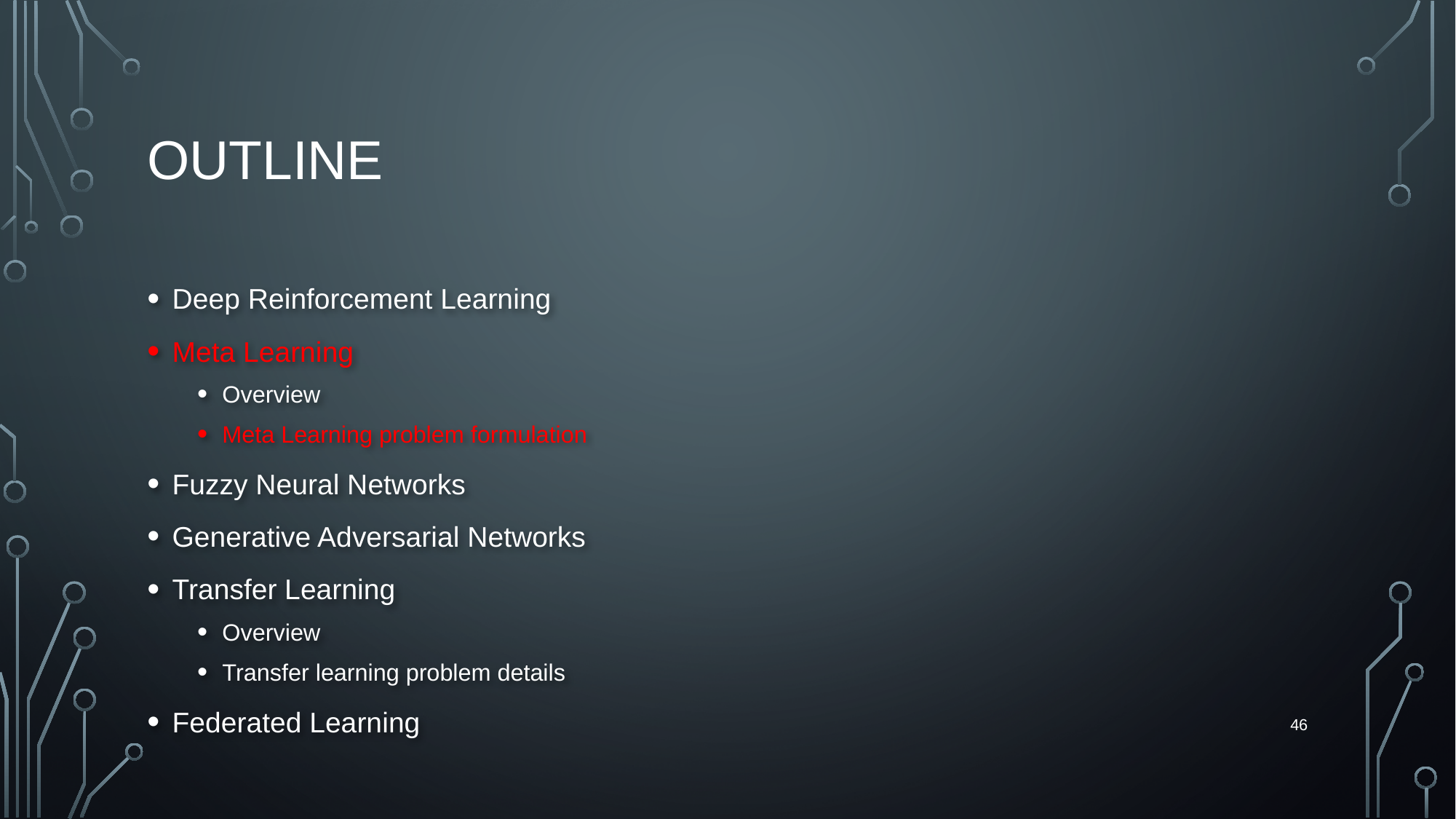

# outline
Deep Reinforcement Learning
Meta Learning
Overview
Meta Learning problem formulation
Fuzzy Neural Networks
Generative Adversarial Networks
Transfer Learning
Overview
Transfer learning problem details
Federated Learning

46